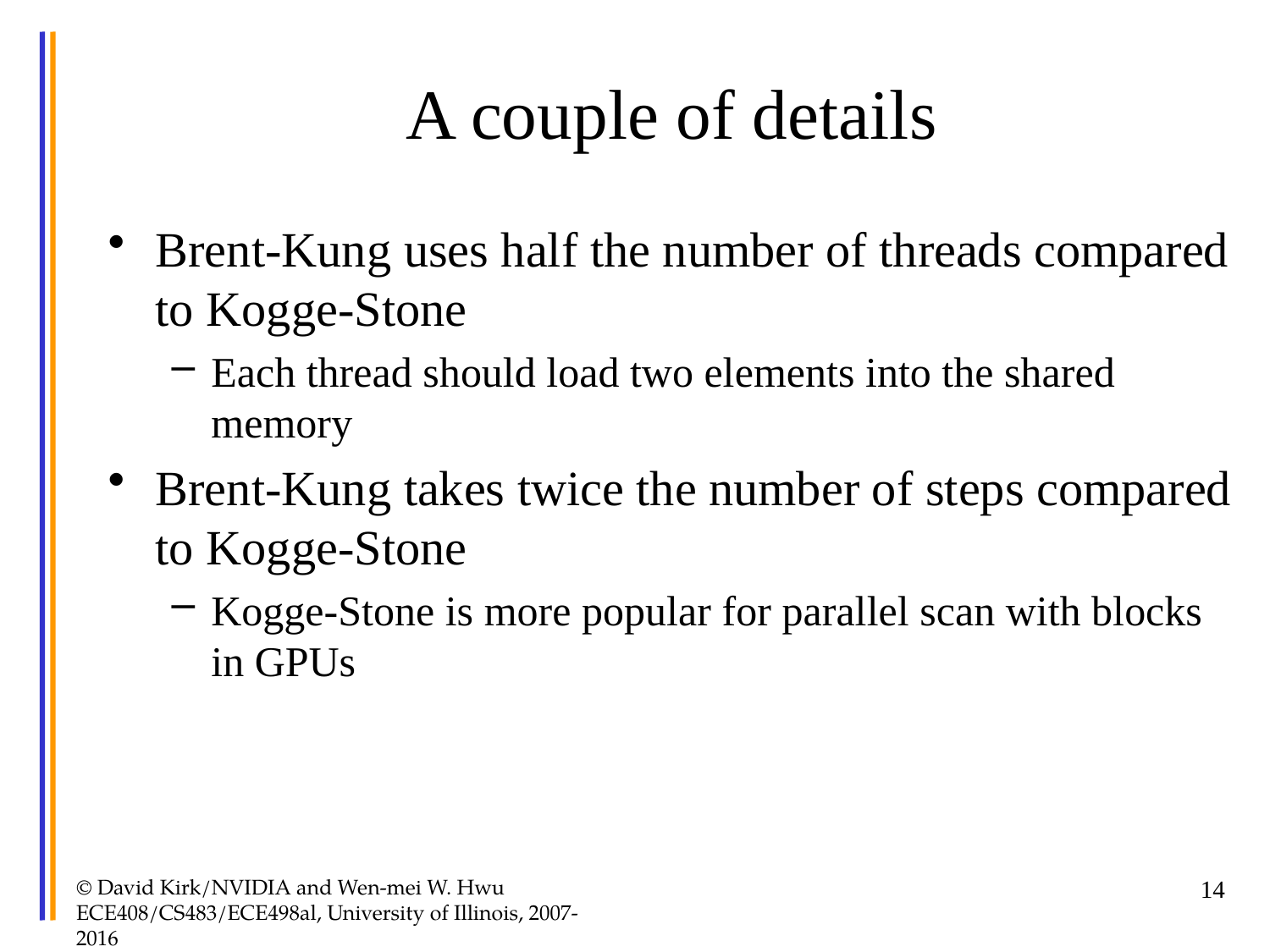

# A couple of details
Brent-Kung uses half the number of threads compared to Kogge-Stone
Each thread should load two elements into the shared memory
Brent-Kung takes twice the number of steps compared to Kogge-Stone
Kogge-Stone is more popular for parallel scan with blocks in GPUs
© David Kirk/NVIDIA and Wen-mei W. Hwu  ECE408/CS483/ECE498al, University of Illinois, 2007-2016
14